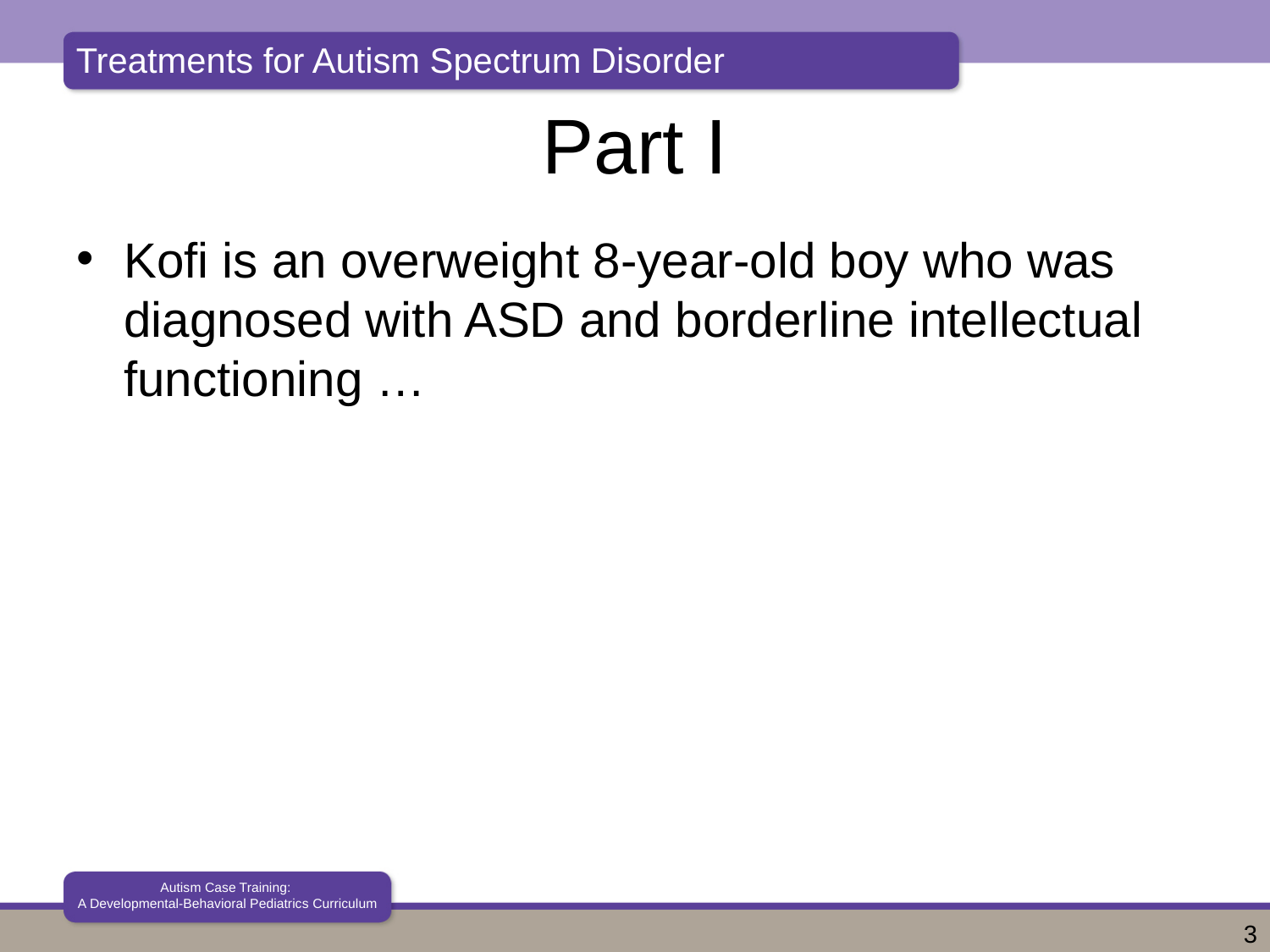

# Part I
Kofi is an overweight 8-year-old boy who was diagnosed with ASD and borderline intellectual functioning …